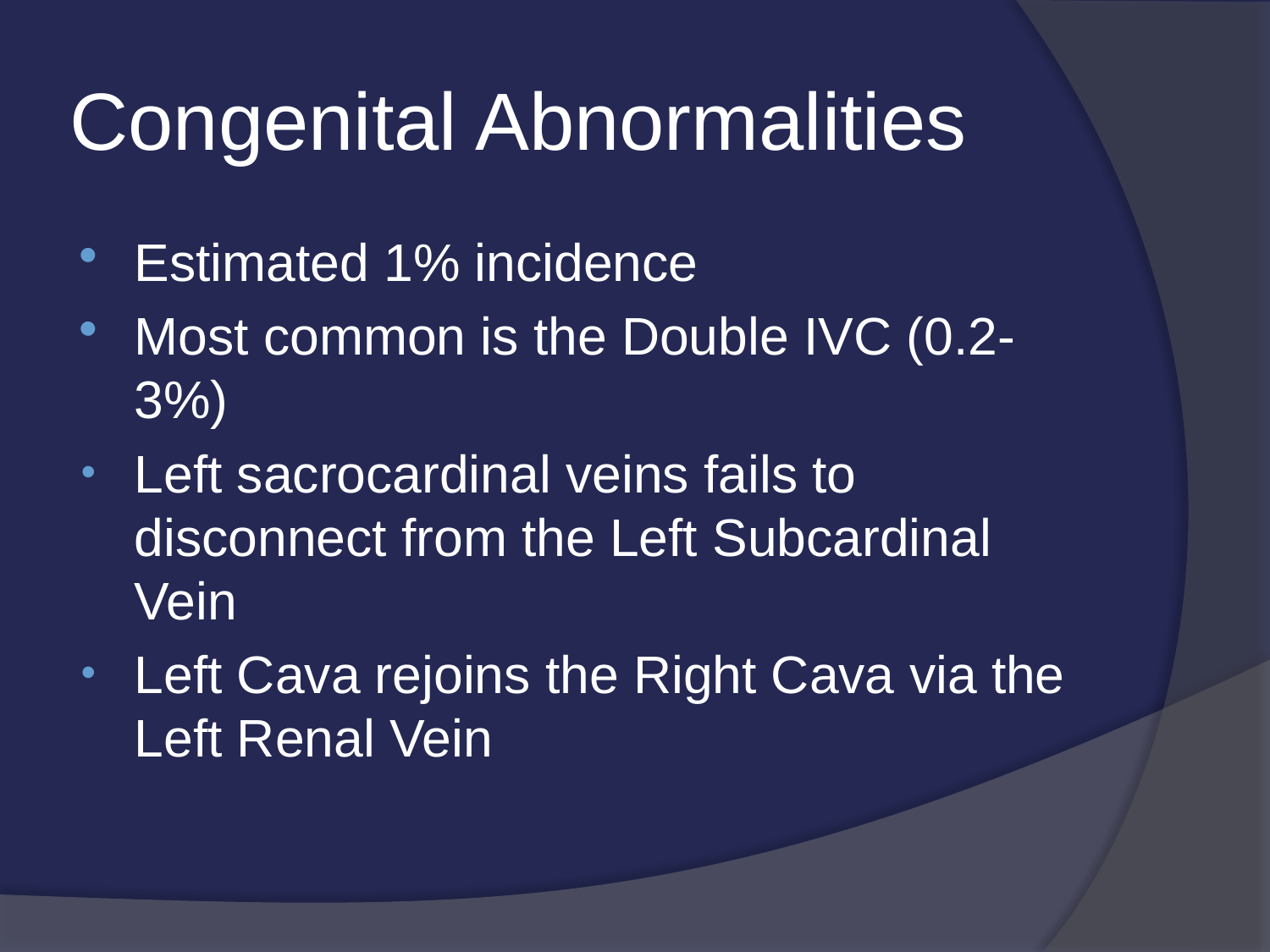

# Congenital Abnormalities
Estimated 1% incidence
Most common is the Double IVC (0.2-3%)
Left sacrocardinal veins fails to disconnect from the Left Subcardinal Vein
Left Cava rejoins the Right Cava via the Left Renal Vein